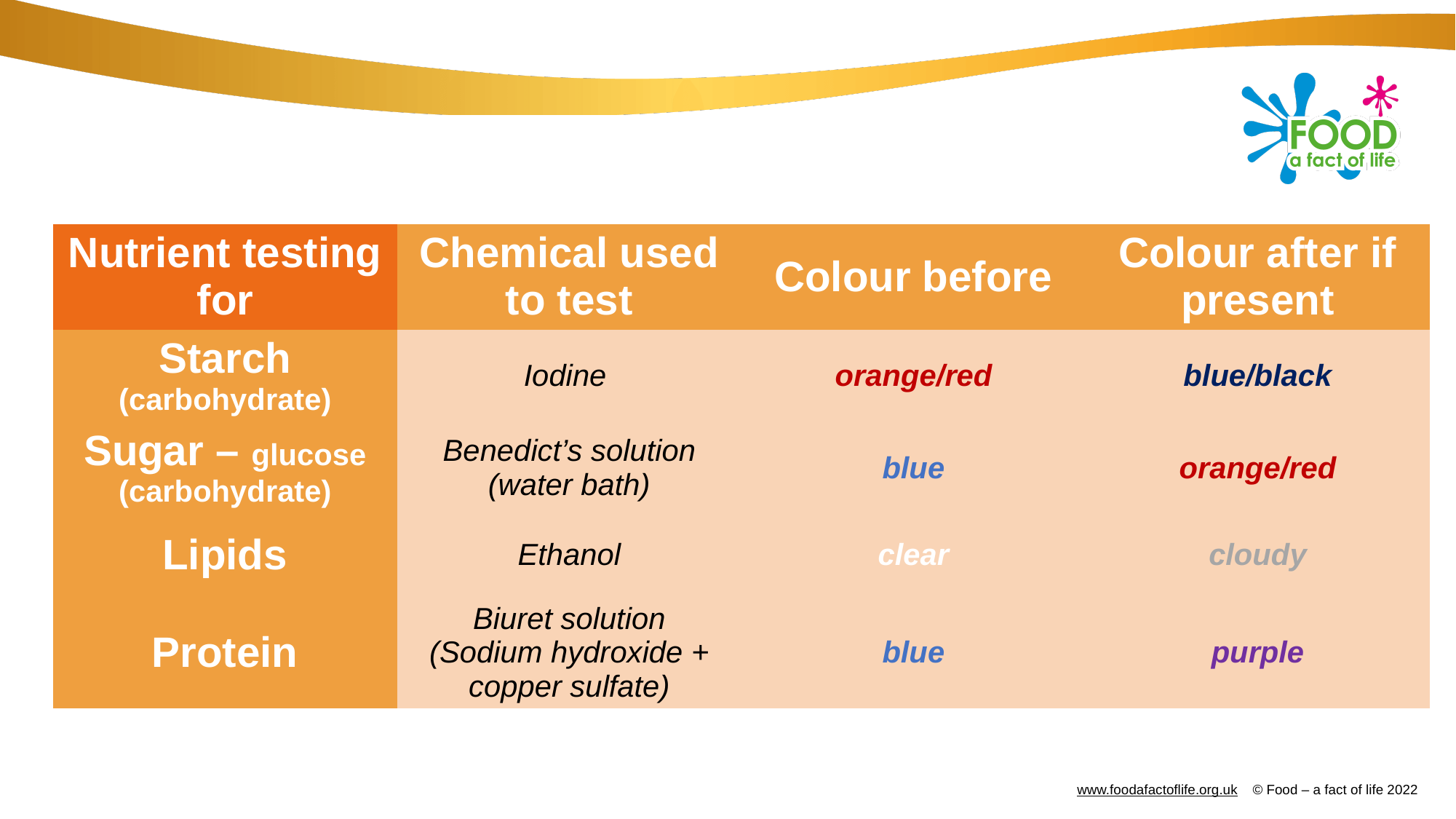

| Nutrient testing for | Chemical used to test | Colour before | Colour after if present |
| --- | --- | --- | --- |
| Starch (carbohydrate) | Iodine | orange/red | blue/black |
| Sugar – glucose (carbohydrate) | Benedict’s solution (water bath) | blue | orange/red |
| Lipids | Ethanol | clear | cloudy |
| Protein | Biuret solution (Sodium hydroxide + copper sulfate) | blue | purple |